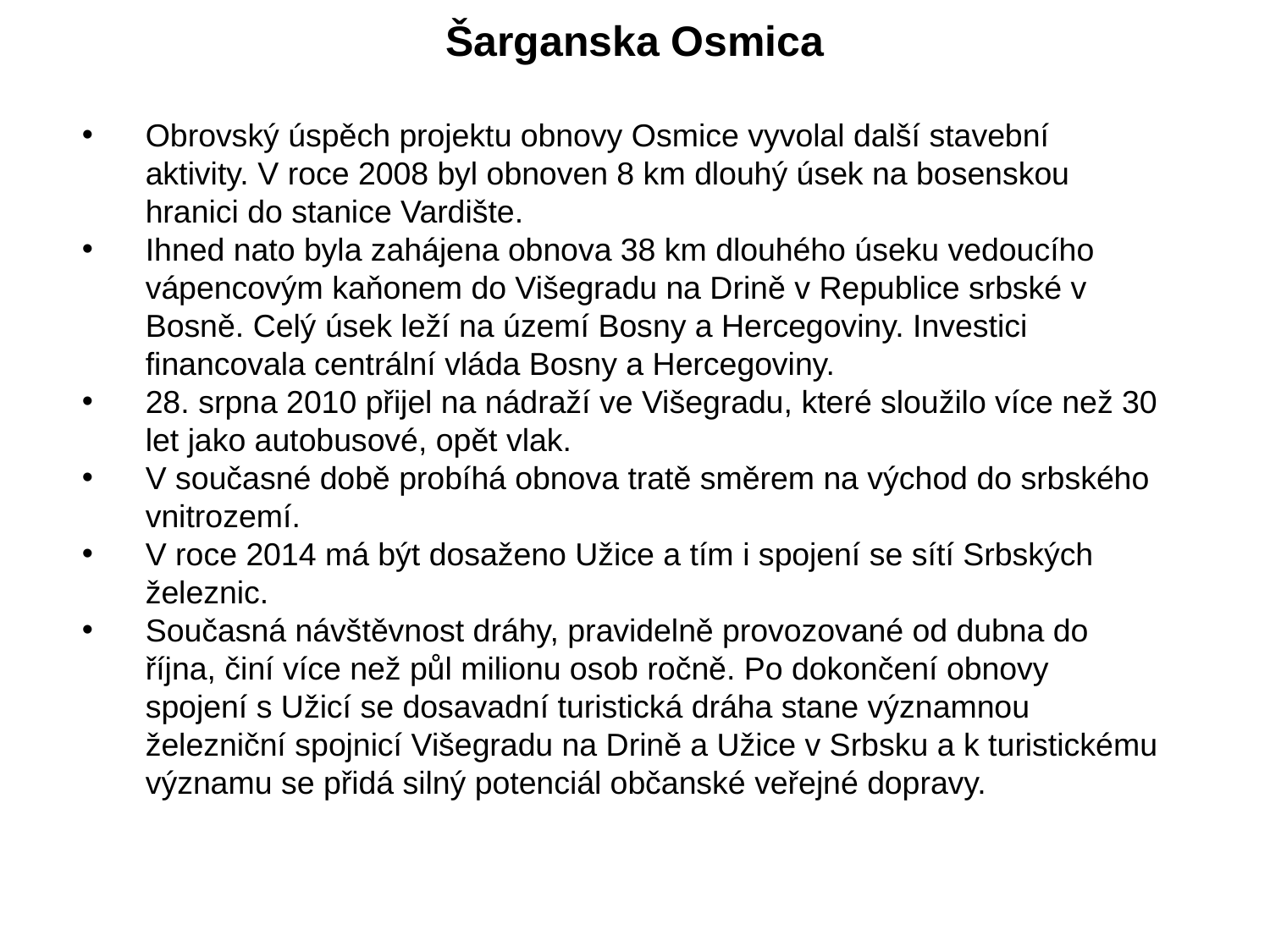

# Šarganska Osmica
Obrovský úspěch projektu obnovy Osmice vyvolal další stavební aktivity. V roce 2008 byl obnoven 8 km dlouhý úsek na bosenskou hranici do stanice Vardište.
Ihned nato byla zahájena obnova 38 km dlouhého úseku vedoucího vápencovým kaňonem do Višegradu na Drině v Republice srbské v Bosně. Celý úsek leží na území Bosny a Hercegoviny. Investici financovala centrální vláda Bosny a Hercegoviny.
28. srpna 2010 přijel na nádraží ve Višegradu, které sloužilo více než 30 let jako autobusové, opět vlak.
V současné době probíhá obnova tratě směrem na východ do srbského vnitrozemí.
V roce 2014 má být dosaženo Užice a tím i spojení se sítí Srbských železnic.
Současná návštěvnost dráhy, pravidelně provozované od dubna do října, činí více než půl milionu osob ročně. Po dokončení obnovy spojení s Užicí se dosavadní turistická dráha stane významnou železniční spojnicí Višegradu na Drině a Užice v Srbsku a k turistickému významu se přidá silný potenciál občanské veřejné dopravy.